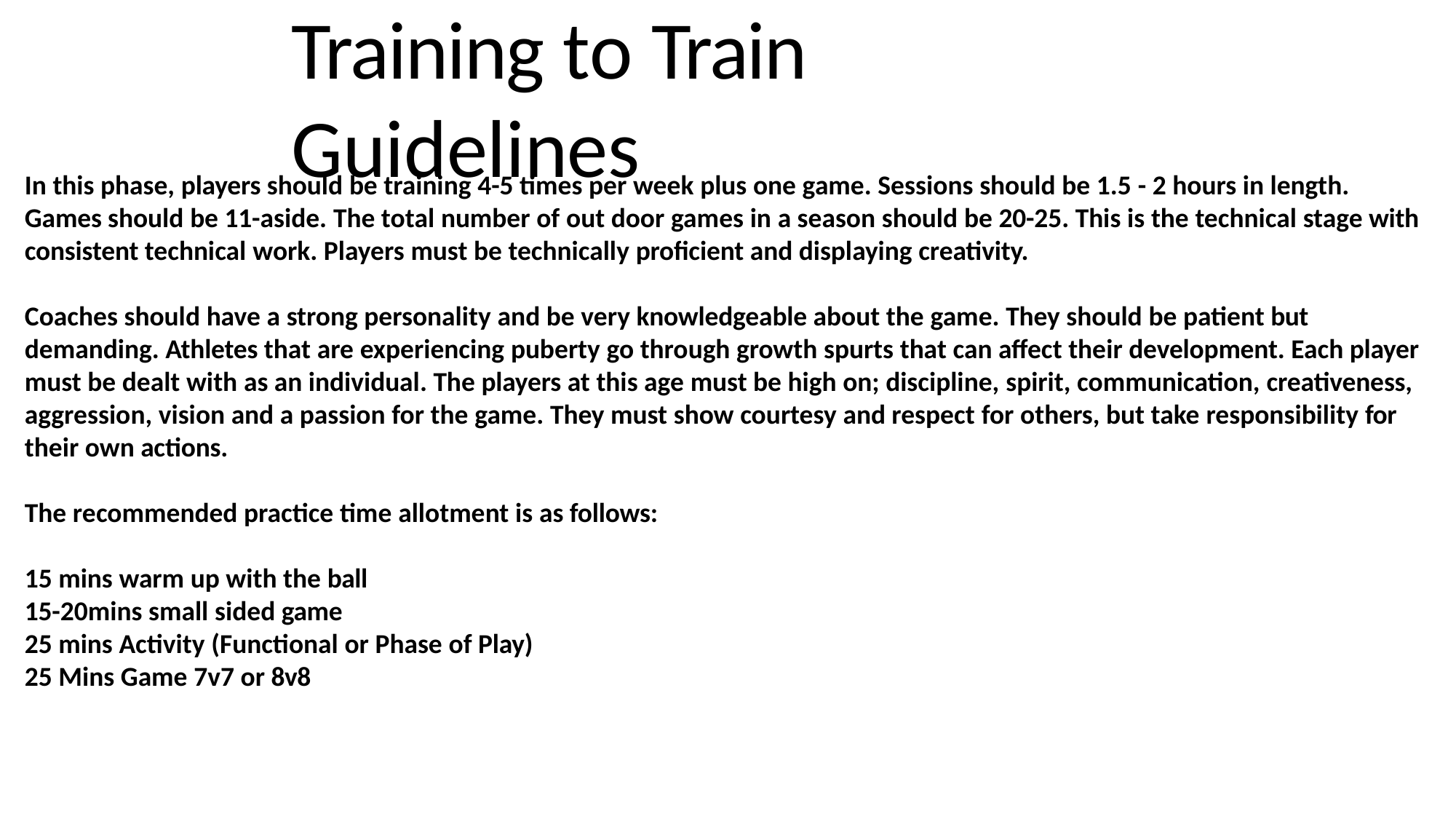

# Training to Train Guidelines
In this phase, players should be training 4-5 times per week plus one game. Sessions should be 1.5 - 2 hours in length. Games should be 11-aside. The total number of out door games in a season should be 20-25. This is the technical stage with consistent technical work. Players must be technically proficient and displaying creativity.
Coaches should have a strong personality and be very knowledgeable about the game. They should be patient but demanding. Athletes that are experiencing puberty go through growth spurts that can affect their development. Each player must be dealt with as an individual. The players at this age must be high on; discipline, spirit, communication, creativeness, aggression, vision and a passion for the game. They must show courtesy and respect for others, but take responsibility for their own actions.
The recommended practice time allotment is as follows: 15 mins warm up with the ball
15-20mins small sided game
25 mins Activity (Functional or Phase of Play)
25 Mins Game 7v7 or 8v8